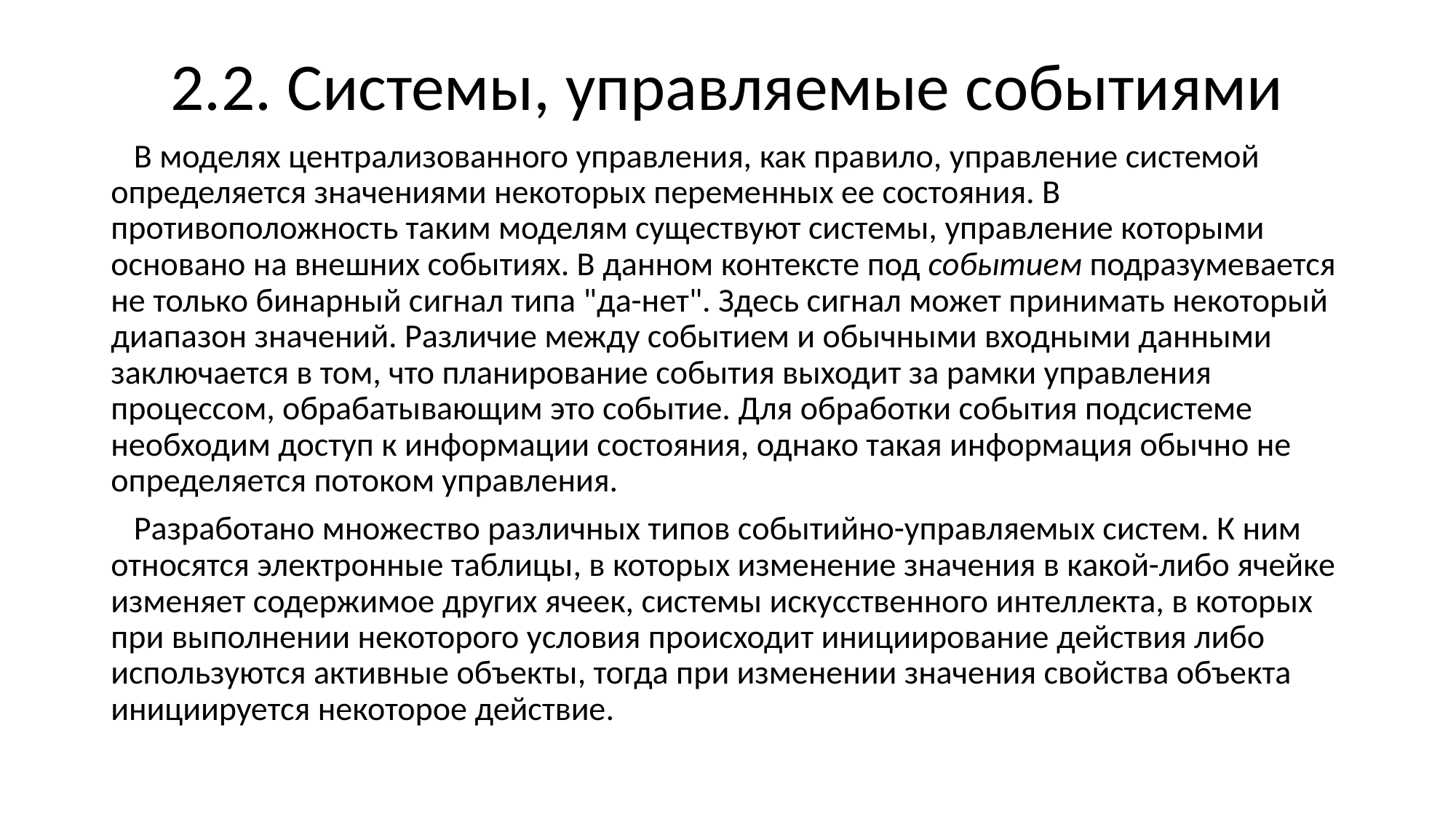

# 2.2. Системы, управляемые событиями
   В моделях централизованного управления, как правило, управление системой определяется значениями некоторых переменных ее состояния. В противоположность таким моделям существуют системы, управление которыми основано на внешних событиях. В данном контексте под событием подразумевается не только бинарный сигнал типа "да-нет". Здесь сигнал может принимать некоторый диапазон значений. Различие между событием и обычными входными данными заключается в том, что планирование события выходит за рамки управления процессом, обрабатывающим это событие. Для обработки события подсистеме необходим доступ к информации состояния, однако такая информация обычно не определяется потоком управления.
   Разработано множество различных типов событийно-управляемых систем. К ним относятся электронные таблицы, в которых изменение значения в какой-либо ячейке изменяет содержимое других ячеек, системы искусственного интеллекта, в которых при выполнении некоторого условия происходит инициирование действия либо используются активные объекты, тогда при изменении значения свойства объекта инициируется некоторое действие.